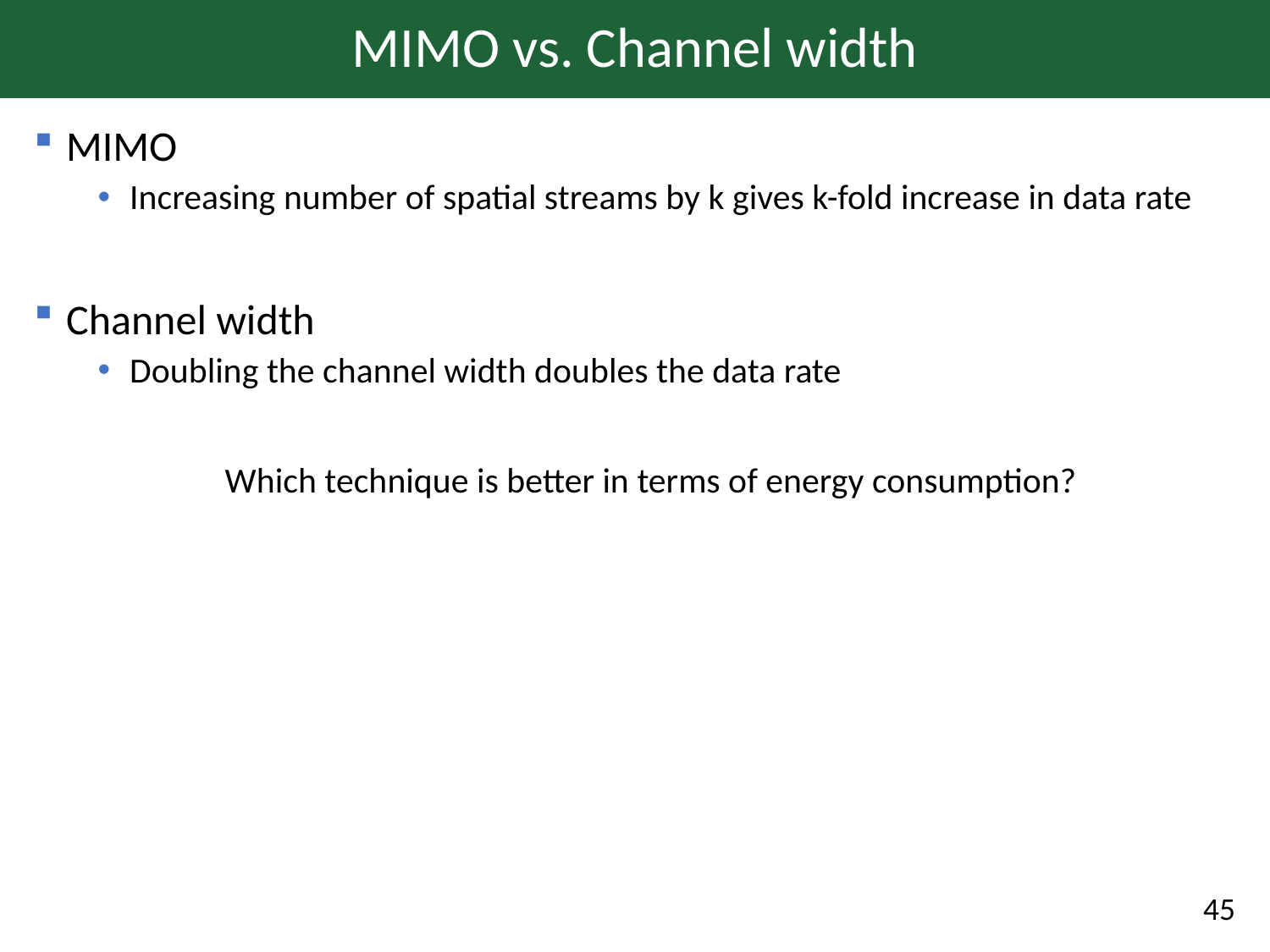

# MIMO vs. Channel width
MIMO
Increasing number of spatial streams by k gives k-fold increase in data rate

Channel width
Doubling the channel width doubles the data rate

	Which technique is better in terms of energy consumption?

45